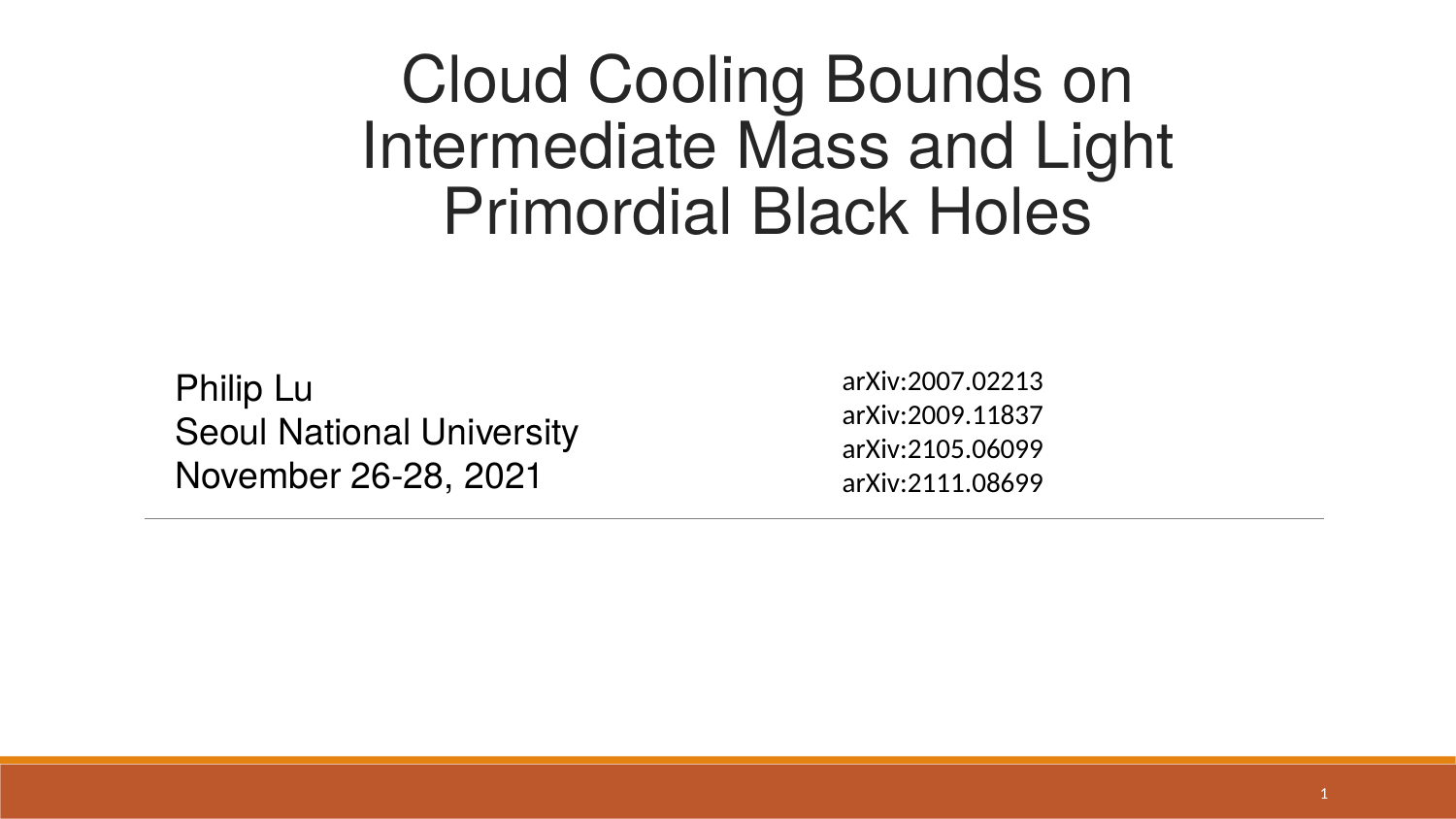

# Cloud Cooling Bounds on Intermediate Mass and Light Primordial Black Holes

arXiv:2007.02213​
arXiv:2009.11837
arXiv:2105.06099
arXiv:2111.08699

Philip Lu
Seoul National University
November 26-28, 2021

1